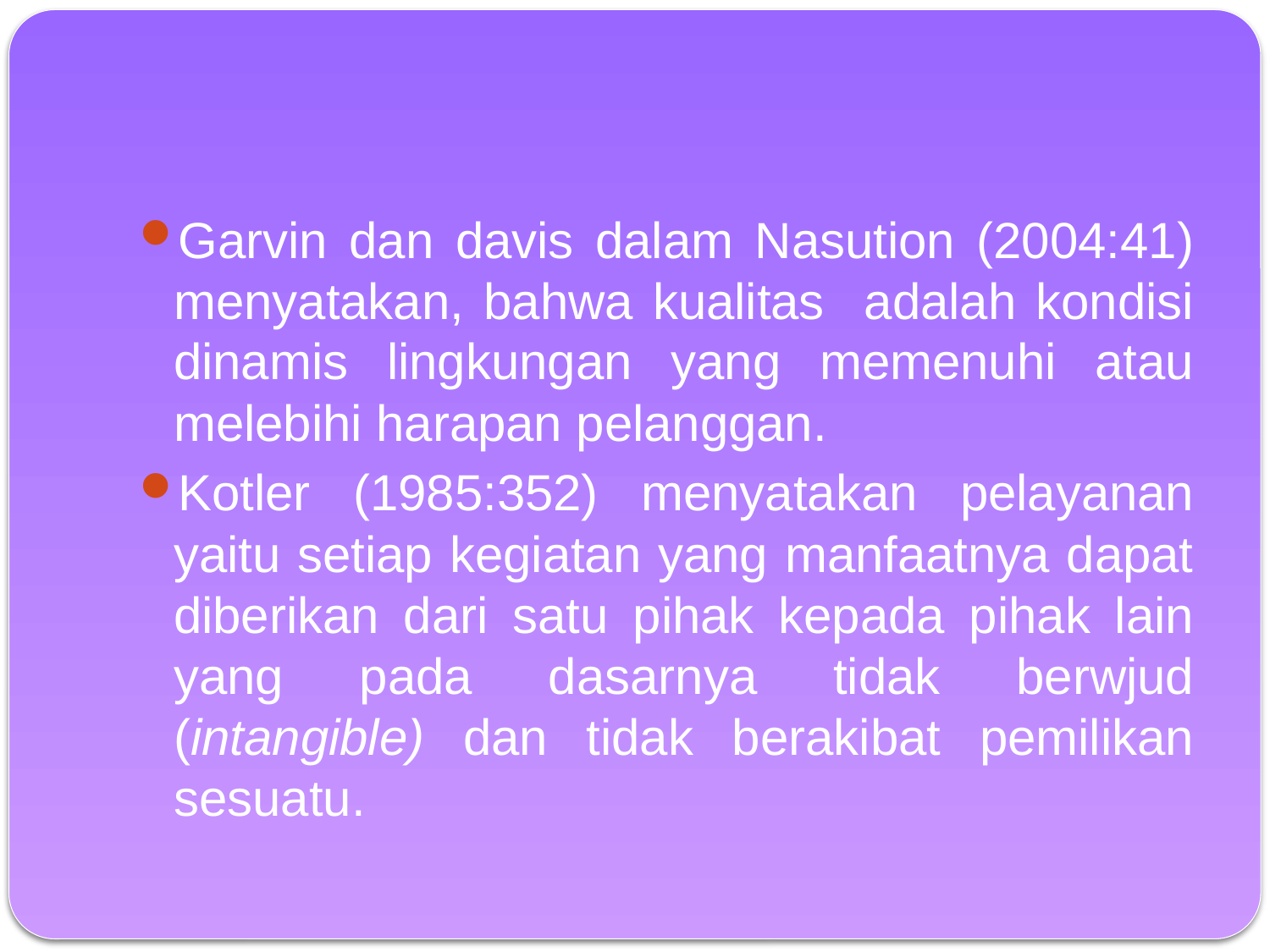

#
Garvin dan davis dalam Nasution (2004:41) menyatakan, bahwa kualitas  adalah kondisi dinamis lingkungan yang memenuhi atau melebihi harapan pelanggan.
Kotler (1985:352) menyatakan pelayanan yaitu setiap kegiatan yang manfaatnya dapat diberikan dari satu pihak kepada pihak lain yang pada dasarnya tidak berwjud (intangible) dan tidak berakibat pemilikan sesuatu.